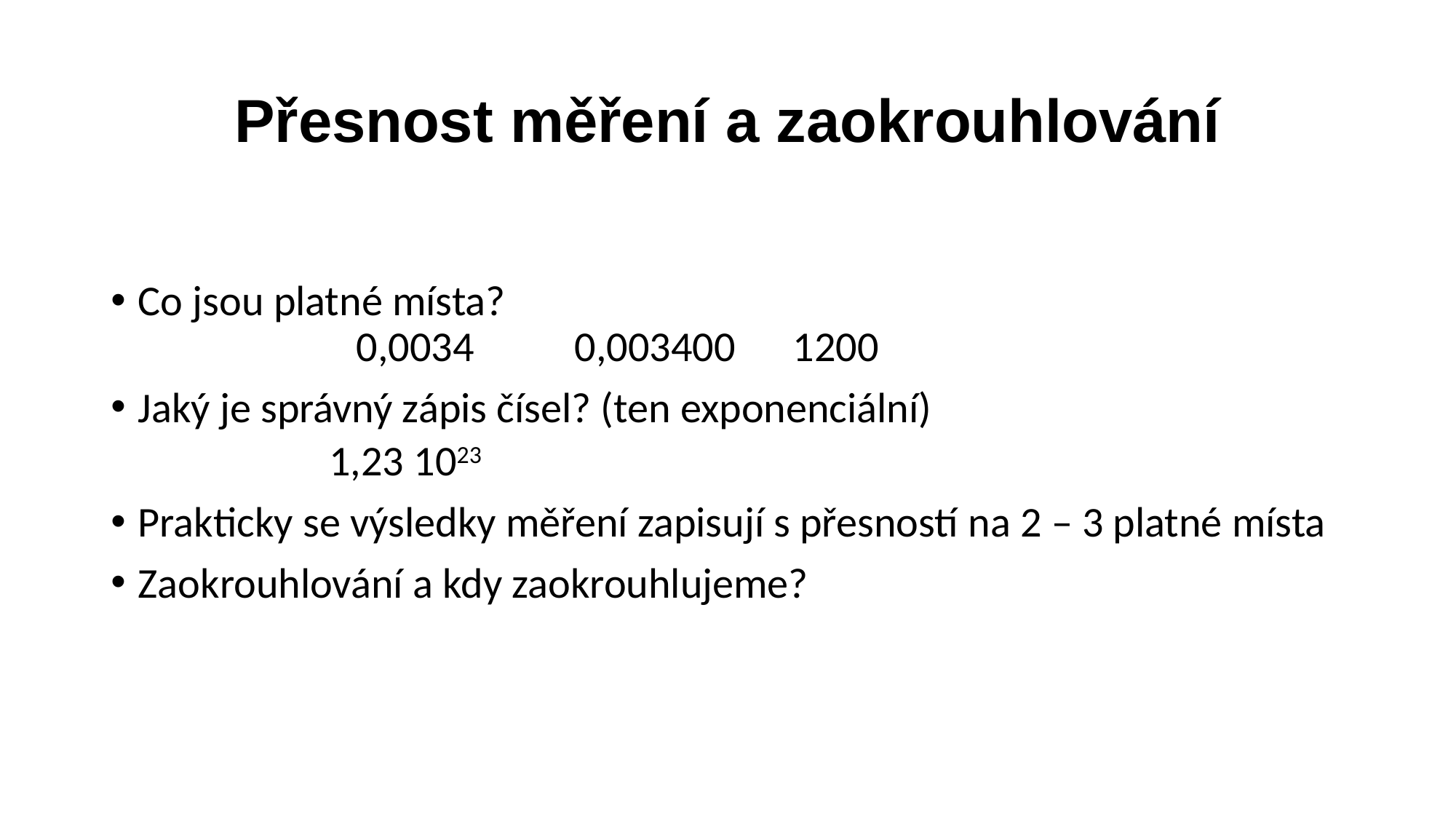

# Přesnost měření a zaokrouhlování
Co jsou platné místa?
		0,0034	0,003400	1200
Jaký je správný zápis čísel? (ten exponenciální)
1,23 1023
Prakticky se výsledky měření zapisují s přesností na 2 – 3 platné místa
Zaokrouhlování a kdy zaokrouhlujeme?